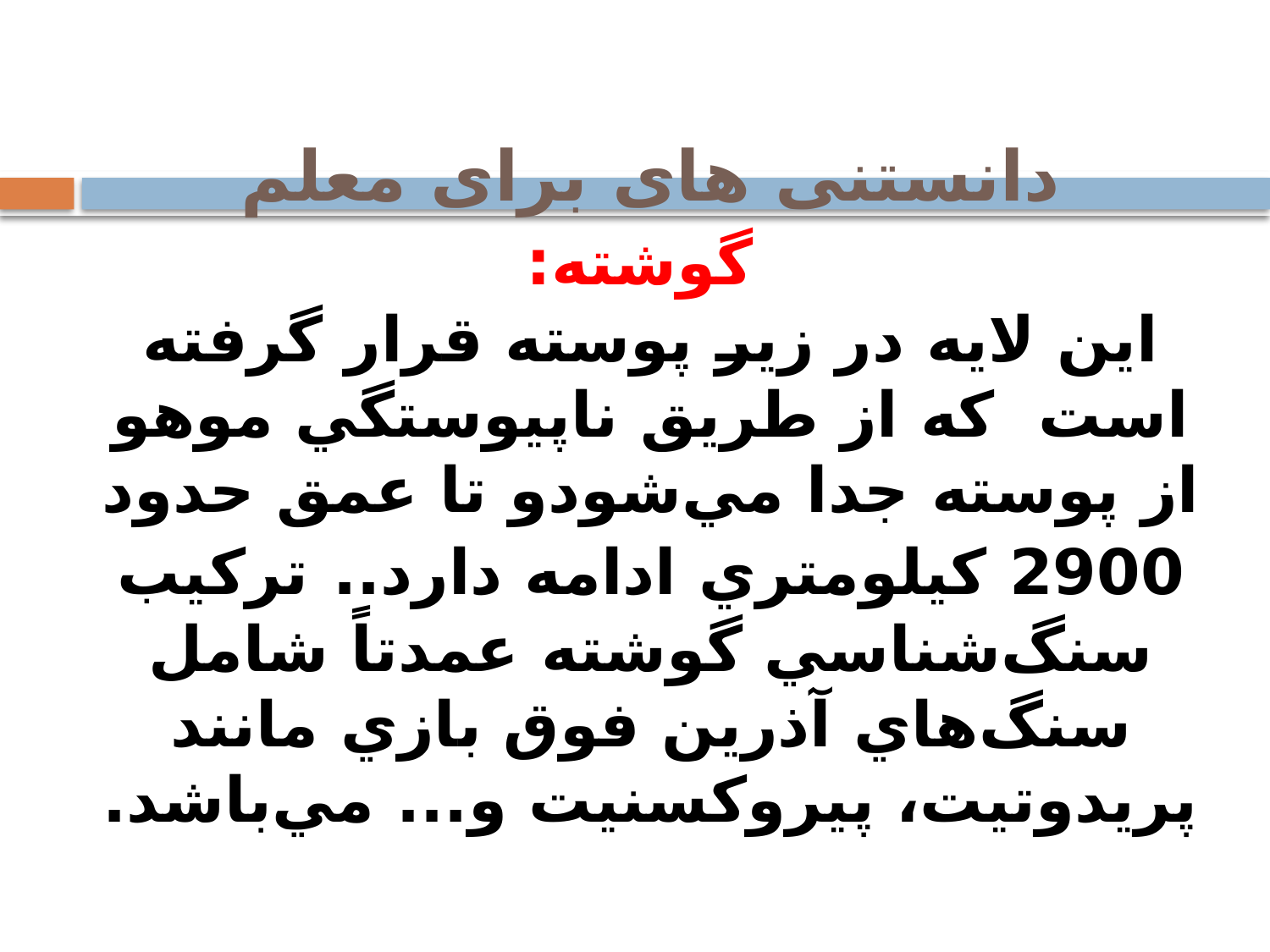

# دانستنی های برای معلم گوشته: اين لايه در زير پوسته قرار گرفته است  كه از طريق ناپيوستگي موهو از پوسته جدا مي‌شودو تا عمق حدود 2900 كيلومتري ادامه دارد.. تركيب سنگ‌شناسي گوشته عمدتاً شامل سنگ‌هاي آذرين فوق بازي مانند پريدوتيت، پيروكسنيت و... مي‌باشد.